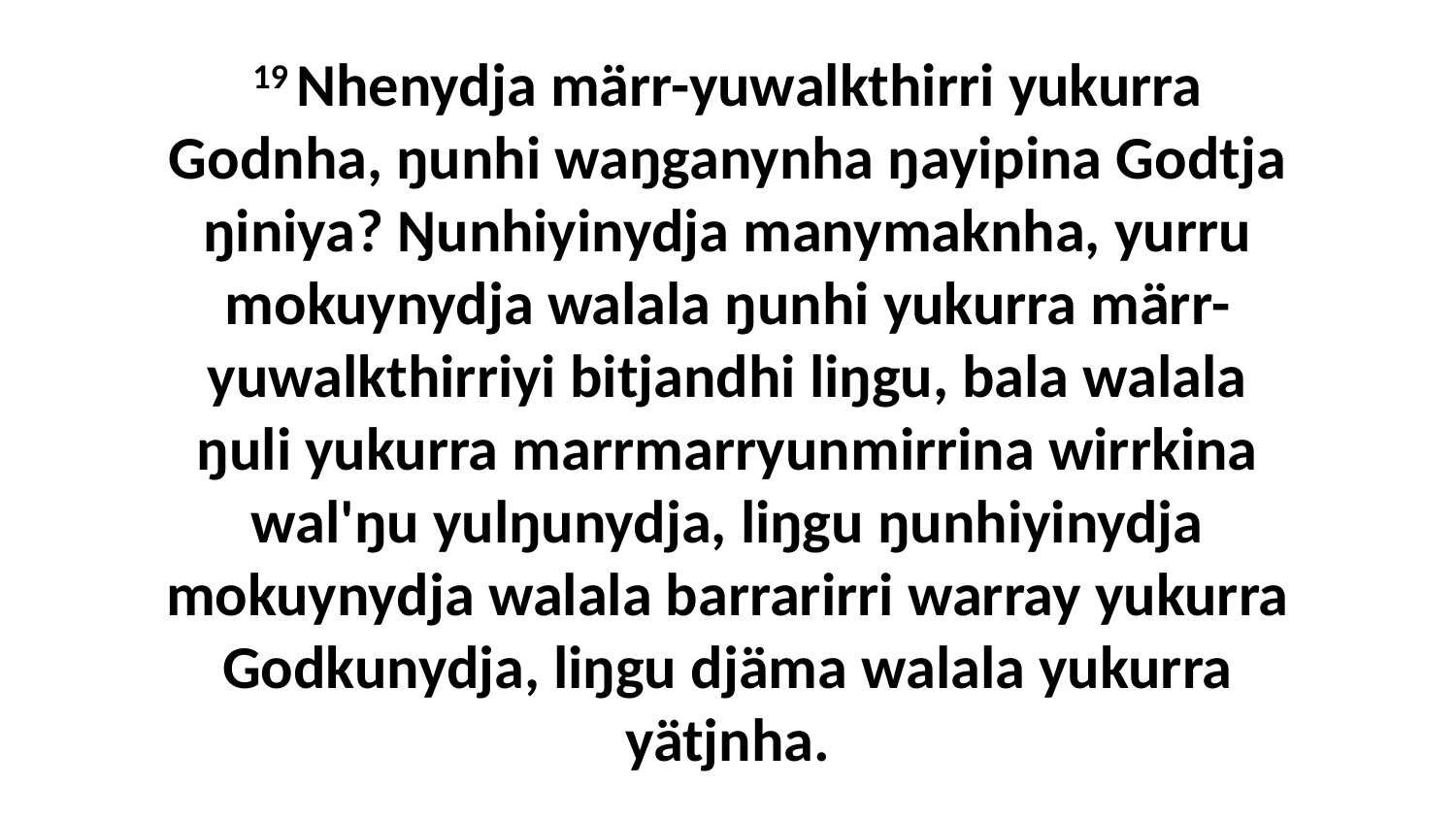

19 Nhenydja märr-yuwalkthirri yukurra Godnha, ŋunhi waŋganynha ŋayipina Godtja ŋiniya? Ŋunhiyinydja manymaknha, yurru mokuynydja walala ŋunhi yukurra märr-yuwalkthirriyi bitjandhi liŋgu, bala walala ŋuli yukurra marrmarryunmirrina wirrkina wal'ŋu yulŋunydja, liŋgu ŋunhiyinydja mokuynydja walala barrarirri warray yukurra Godkunydja, liŋgu djäma walala yukurra yätjnha.